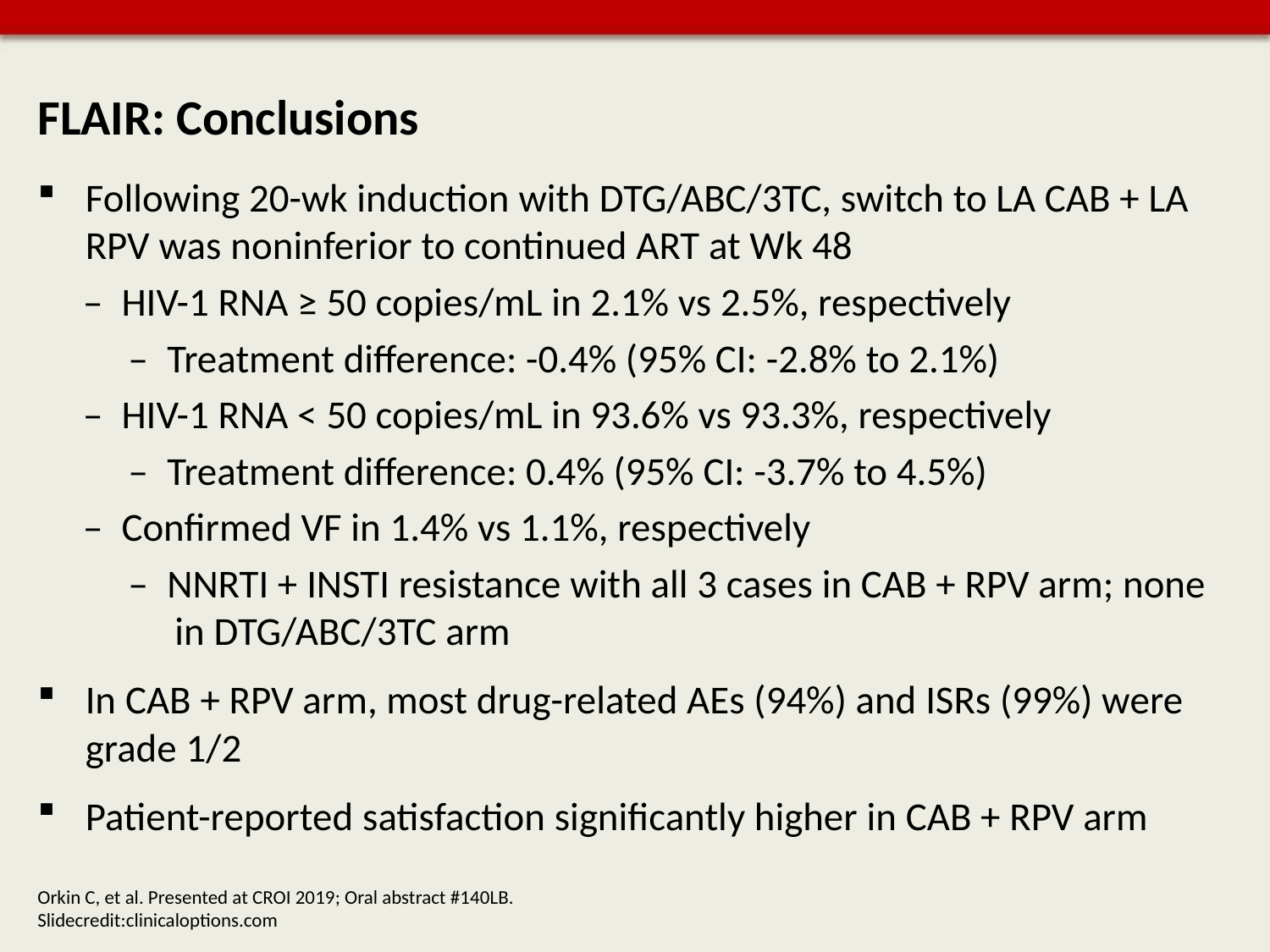

# FLAIR: Conclusions
Following 20-wk induction with DTG/ABC/3TC, switch to LA CAB + LA RPV was noninferior to continued ART at Wk 48
     ‒  HIV-1 RNA ≥ 50 copies/mL in 2.1% vs 2.5%, respectively
          ‒  Treatment difference: -0.4% (95% CI: -2.8% to 2.1%)
     ‒  HIV-1 RNA < 50 copies/mL in 93.6% vs 93.3%, respectively
          ‒  Treatment difference: 0.4% (95% CI: -3.7% to 4.5%)
     ‒  Confirmed VF in 1.4% vs 1.1%, respectively
          ‒  NNRTI + INSTI resistance with all 3 cases in CAB + RPV arm; none in DTG/ABC/3TC arm
In CAB + RPV arm, most drug-related AEs (94%) and ISRs (99%) were grade 1/2
Patient-reported satisfaction significantly higher in CAB + RPV arm

Orkin C, et al. Presented at CROI 2019; Oral abstract #140LB.                                                                                                            Slidecredit:clinicaloptions.com